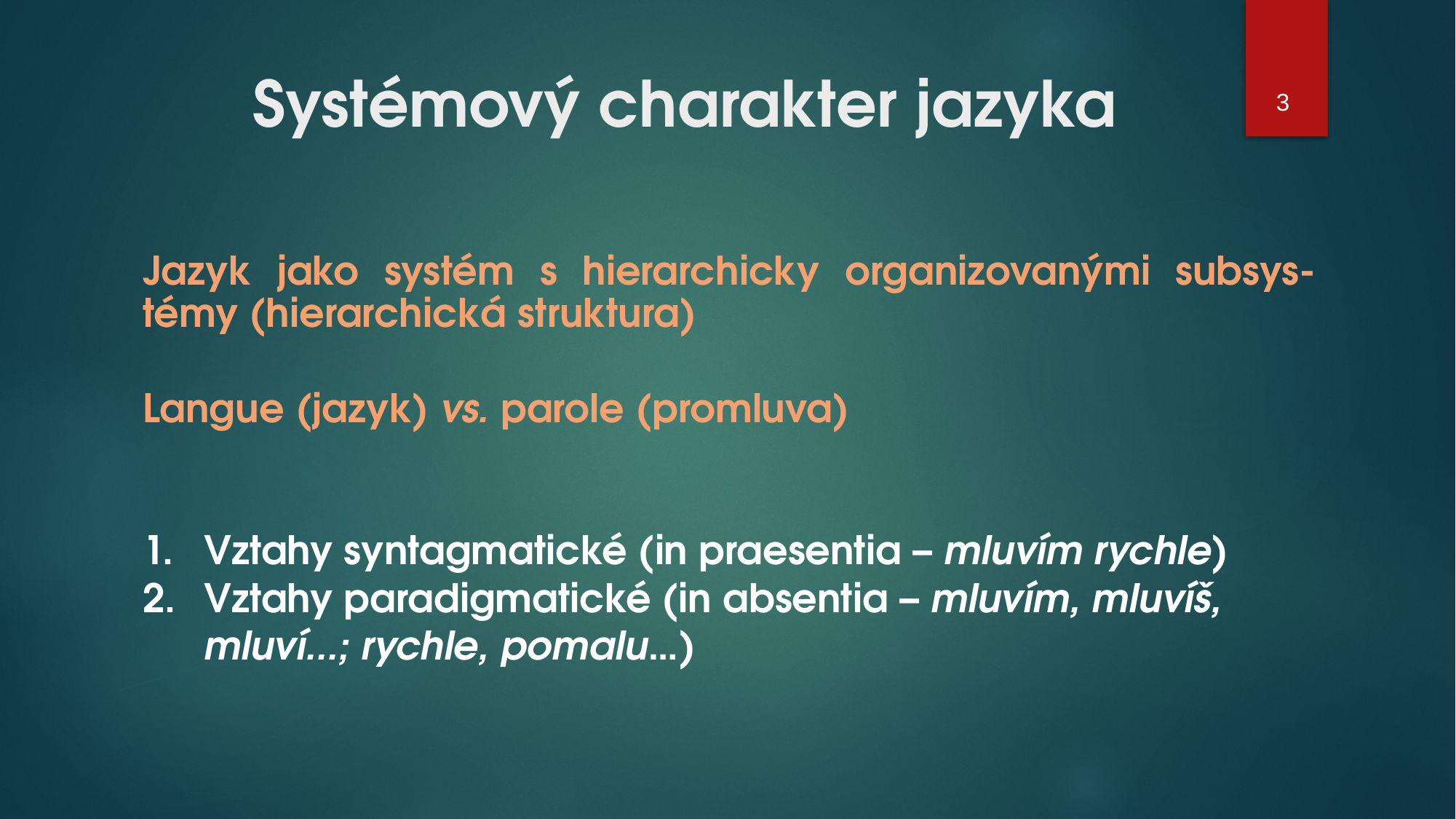

# Systémový charakter jazyka
3
Jazyk jako systém s hierarchicky organizovanými subsys-témy (hierarchická struktura)

Langue (jazyk) vs. parole (promluva)

Vztahy syntagmatické (in praesentia – mluvím rychle)
Vztahy paradigmatické (in absentia – mluvím, mluvíš, mluví...; rychle, pomalu…)